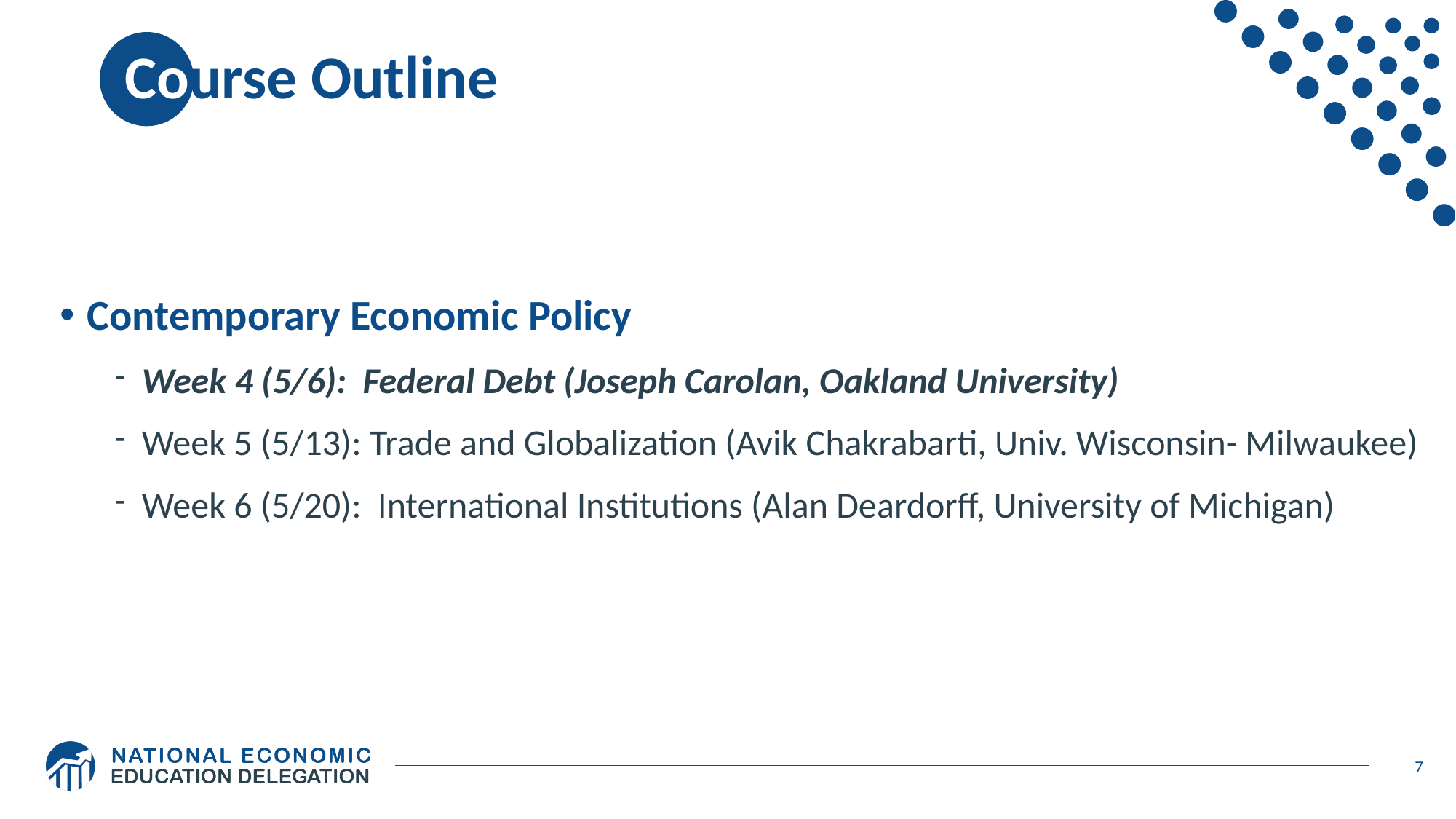

# Course Outline
Contemporary Economic Policy
Week 4 (5/6):  Federal Debt (Joseph Carolan, Oakland University)
Week 5 (5/13): Trade and Globalization (Avik Chakrabarti, Univ. Wisconsin- Milwaukee)
Week 6 (5/20):  International Institutions (Alan Deardorff, University of Michigan)
7